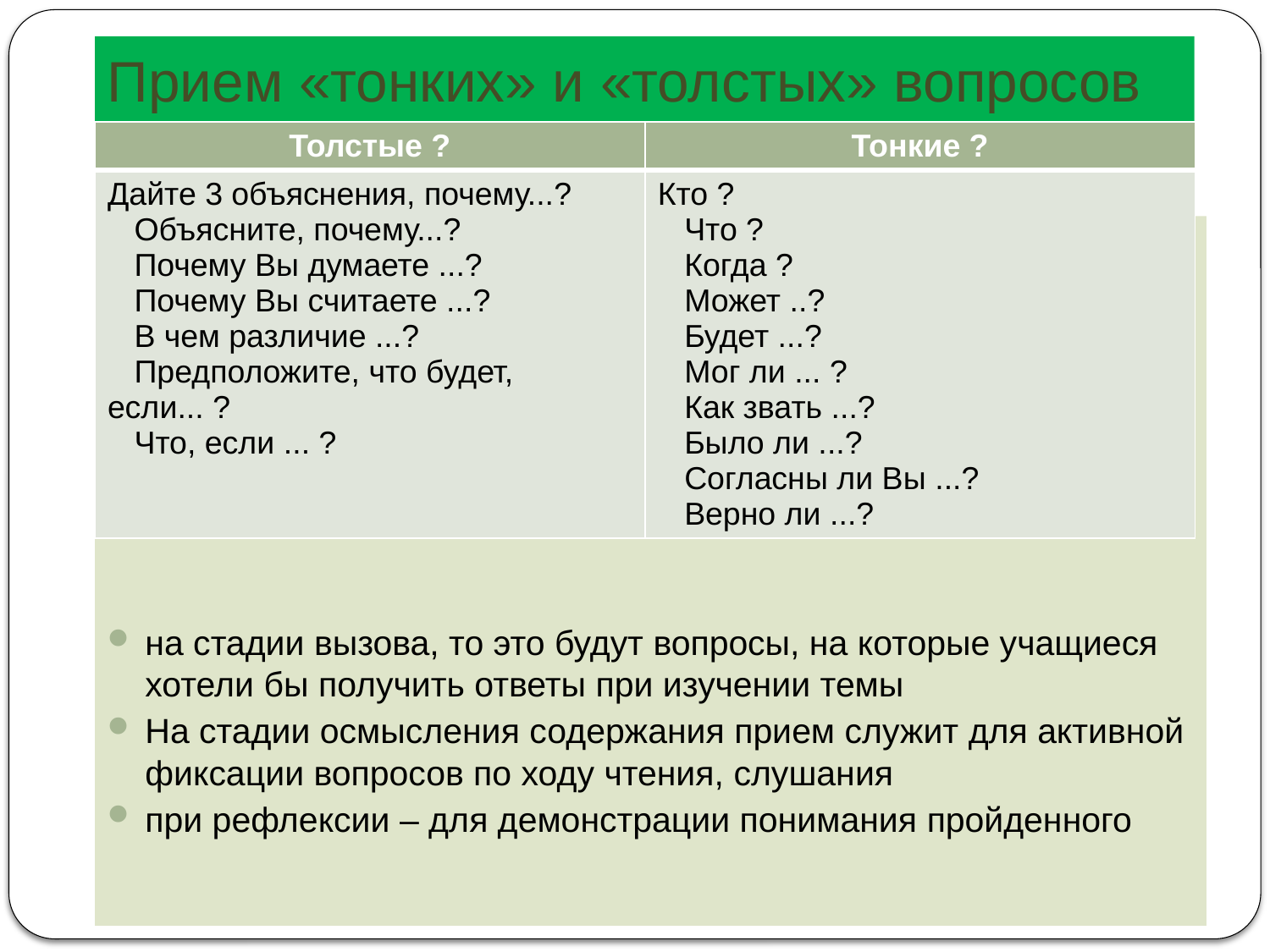

# Прием «тонких» и «толстых» вопросов
| Толстые ? | Тонкие ? |
| --- | --- |
| Дайте 3 объяснения, почему...? Объясните, почему...? Почему Вы думаете ...? Почему Вы считаете ...? В чем различие ...? Предположите, что будет, если... ? Что, если ... ? | Кто ? Что ? Когда ? Может ..? Будет ...? Мог ли ... ? Как звать ...? Было ли ...? Согласны ли Вы ...? Верно ли ...? |

на стадии вызова, то это будут вопросы, на которые учащиеся хотели бы получить ответы при изучении темы
На стадии осмысления содержания прием служит для активной фиксации вопросов по ходу чтения, слушания
при рефлексии – для демонстрации понимания пройденного